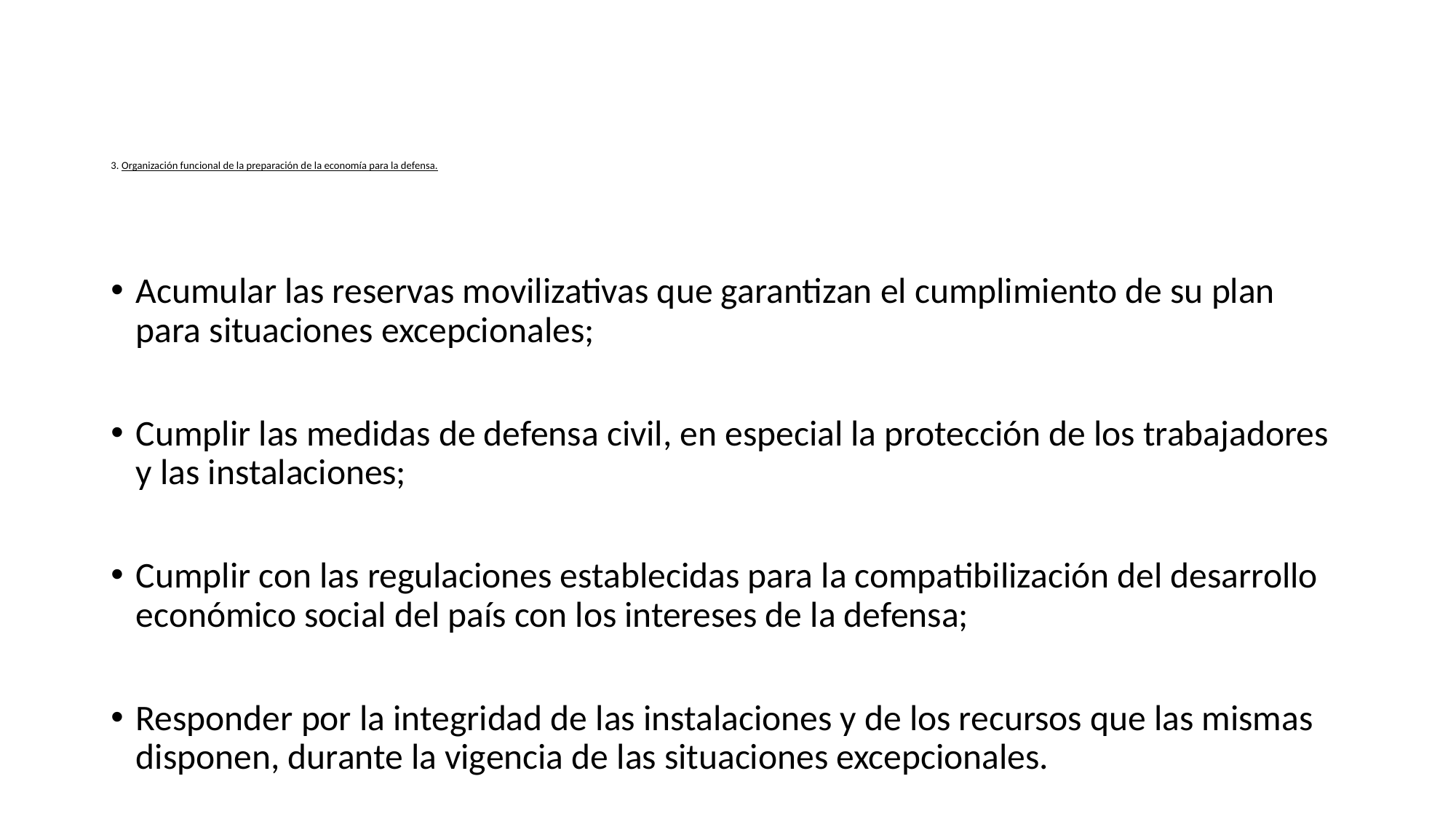

# 3. Organización funcional de la preparación de la economía para la defensa.
Acumular las reservas movilizativas que garantizan el cumplimiento de su plan para situaciones excepcionales;

Cumplir las medidas de defensa civil, en especial la protección de los trabajadores y las instalaciones;

Cumplir con las regulaciones establecidas para la compatibilización del desarrollo económico social del país con los intereses de la defensa;

Responder por la integridad de las instalaciones y de los recursos que las mismas disponen, durante la vigencia de las situaciones excepcionales.